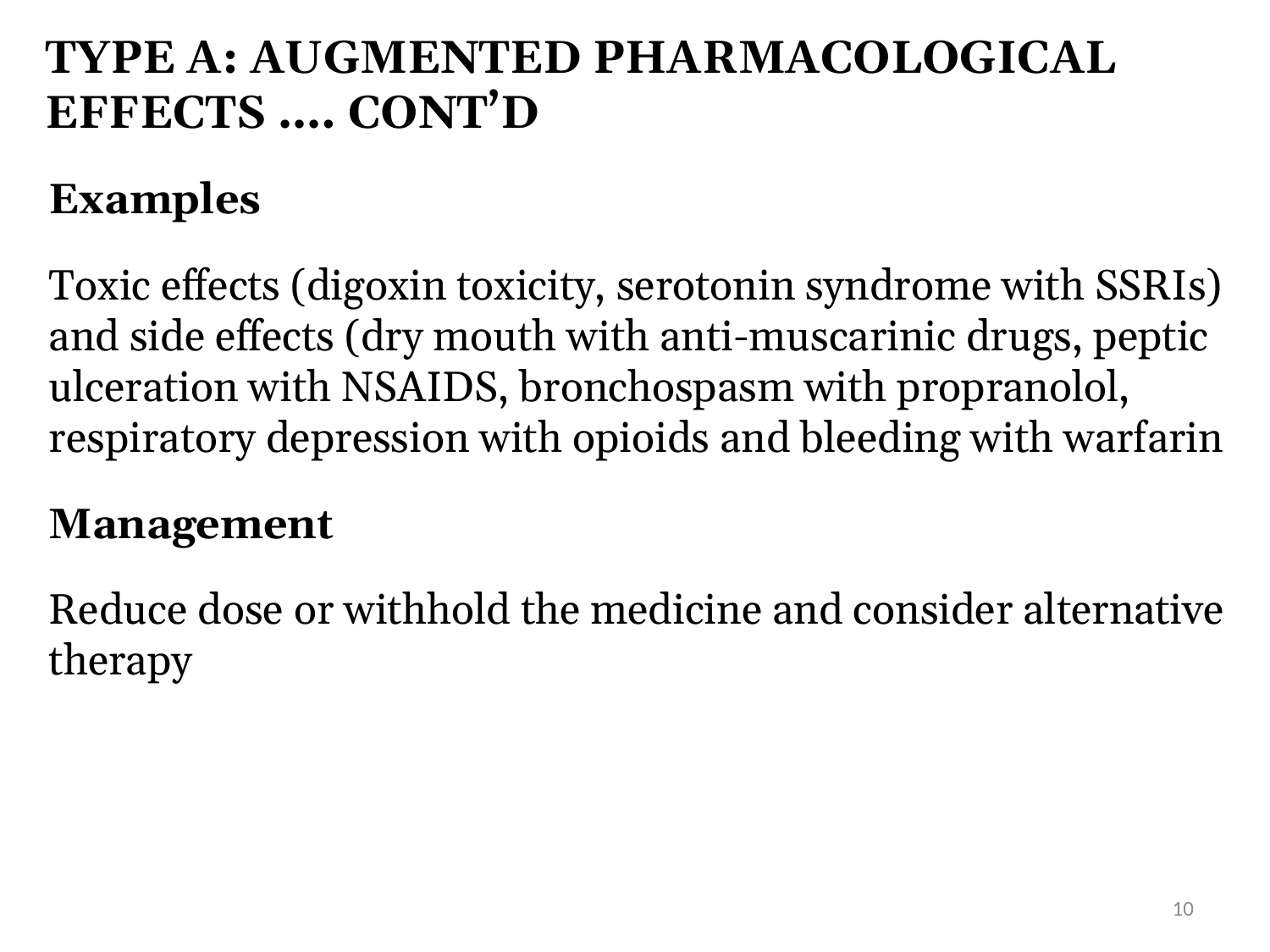

# Type A: augmented pharmacological effects …. CONT’D
Examples
Toxic effects (digoxin toxicity, serotonin syndrome with SSRIs) and side effects (dry mouth with anti-muscarinic drugs, peptic ulceration with NSAIDS, bronchospasm with propranolol, respiratory depression with opioids and bleeding with warfarin
Management
Reduce dose or withhold the medicine and consider alternative therapy
10